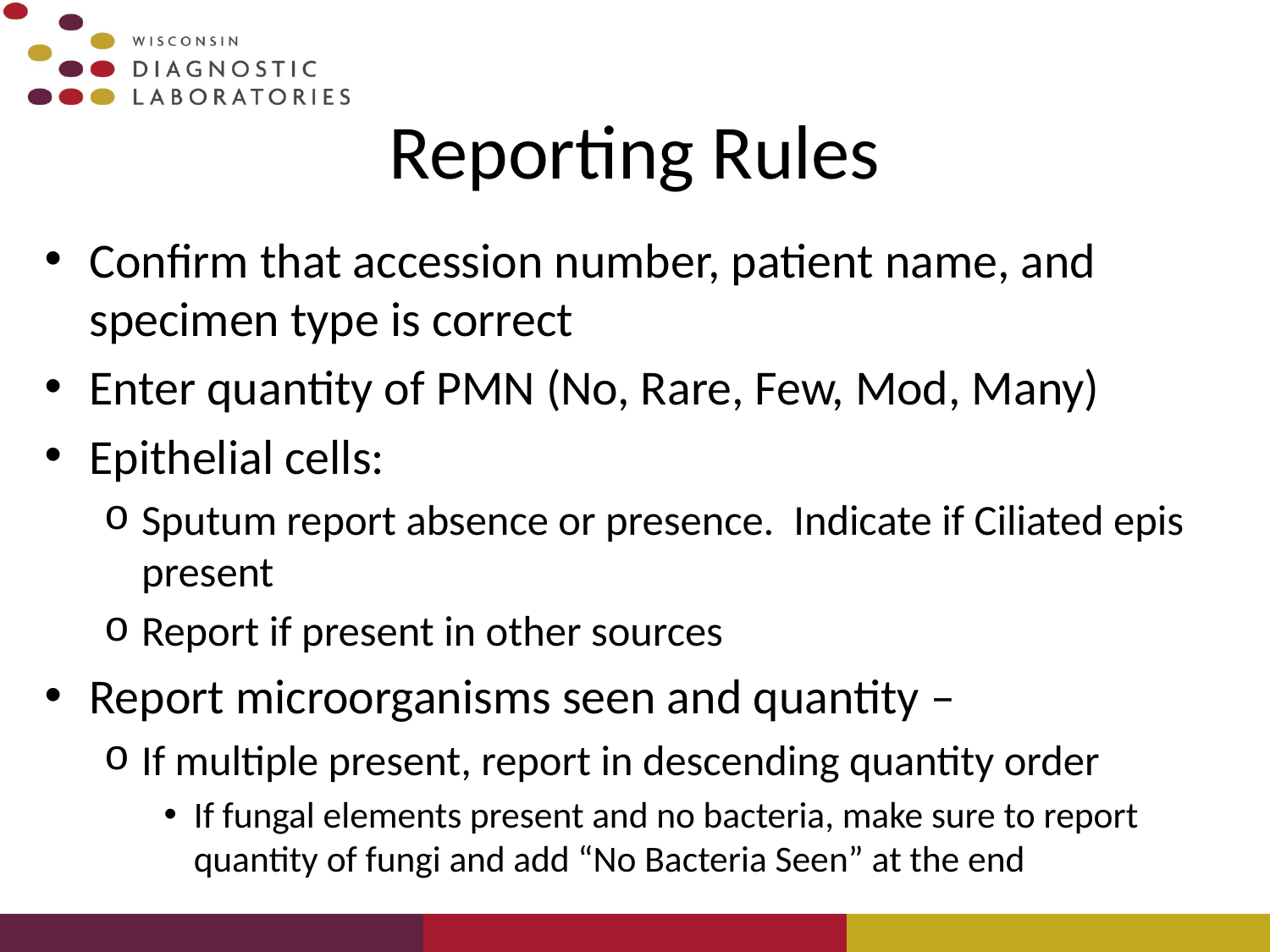

# Reporting Rules
Confirm that accession number, patient name, and specimen type is correct
Enter quantity of PMN (No, Rare, Few, Mod, Many)
Epithelial cells:
Sputum report absence or presence.  Indicate if Ciliated epis present
Report if present in other sources
Report microorganisms seen and quantity –
If multiple present, report in descending quantity order
If fungal elements present and no bacteria, make sure to report quantity of fungi and add “No Bacteria Seen” at the end